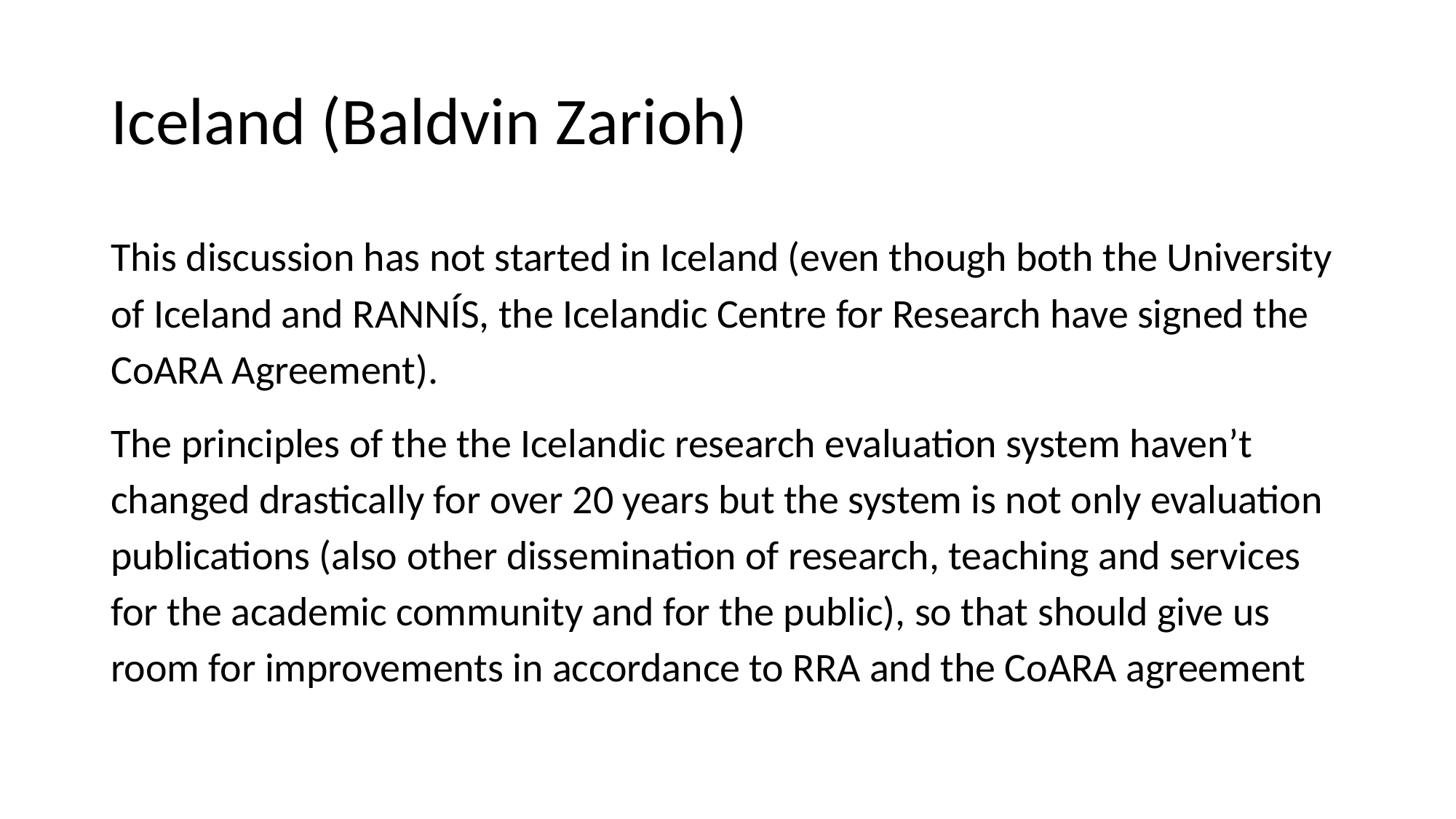

# Iceland (Baldvin Zarioh)
This discussion has not started in Iceland (even though both the University of Iceland and RANNÍS, the Icelandic Centre for Research have signed the CoARA Agreement).
The principles of the the Icelandic research evaluation system haven’t changed drastically for over 20 years but the system is not only evaluation publications (also other dissemination of research, teaching and services for the academic community and for the public), so that should give us room for improvements in accordance to RRA and the CoARA agreement